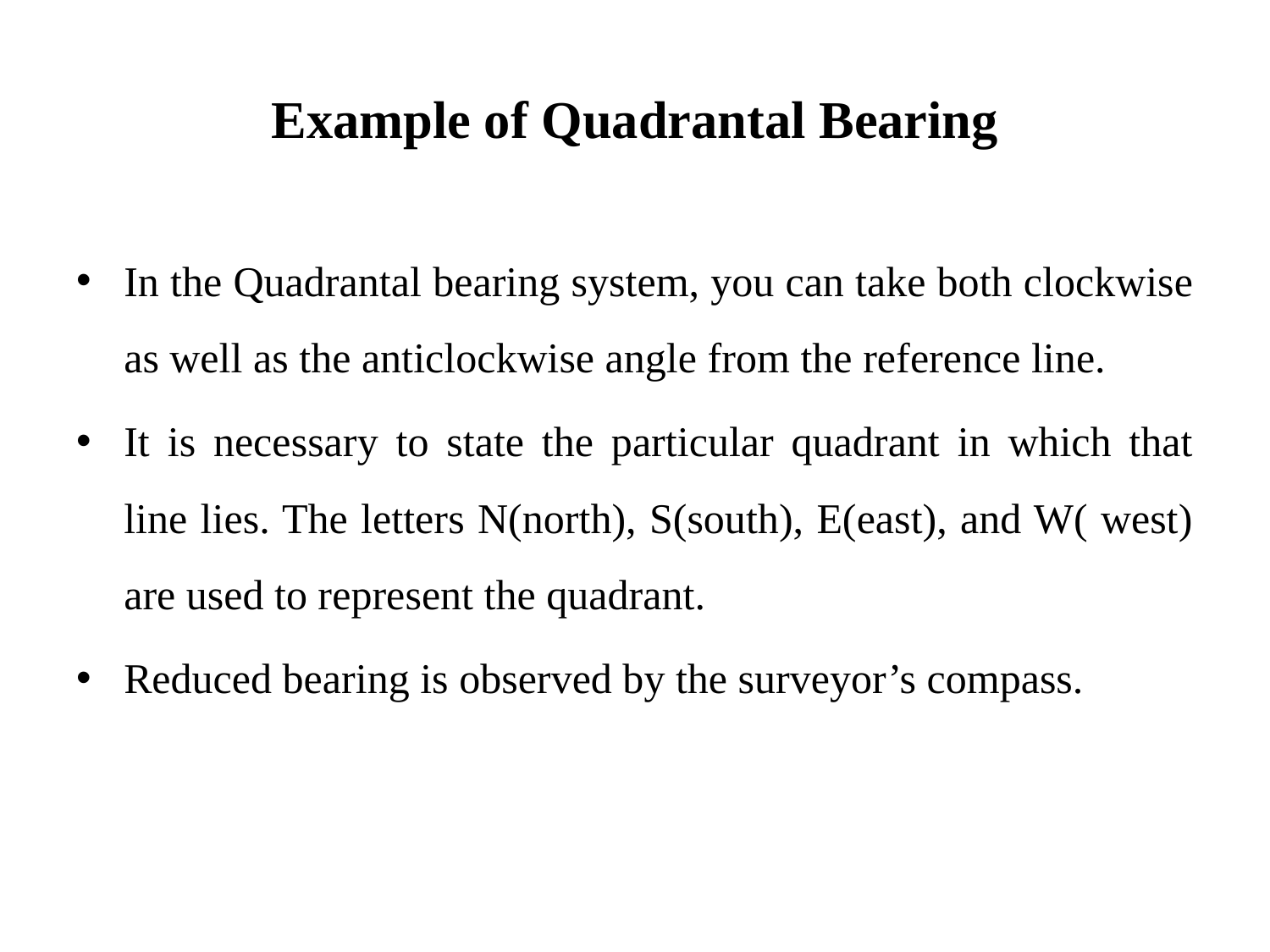

# Example of Quadrantal Bearing
In the Quadrantal bearing system, you can take both clockwise as well as the anticlockwise angle from the reference line.
It is necessary to state the particular quadrant in which that line lies. The letters N(north), S(south), E(east), and W( west) are used to represent the quadrant.
Reduced bearing is observed by the surveyor’s compass.